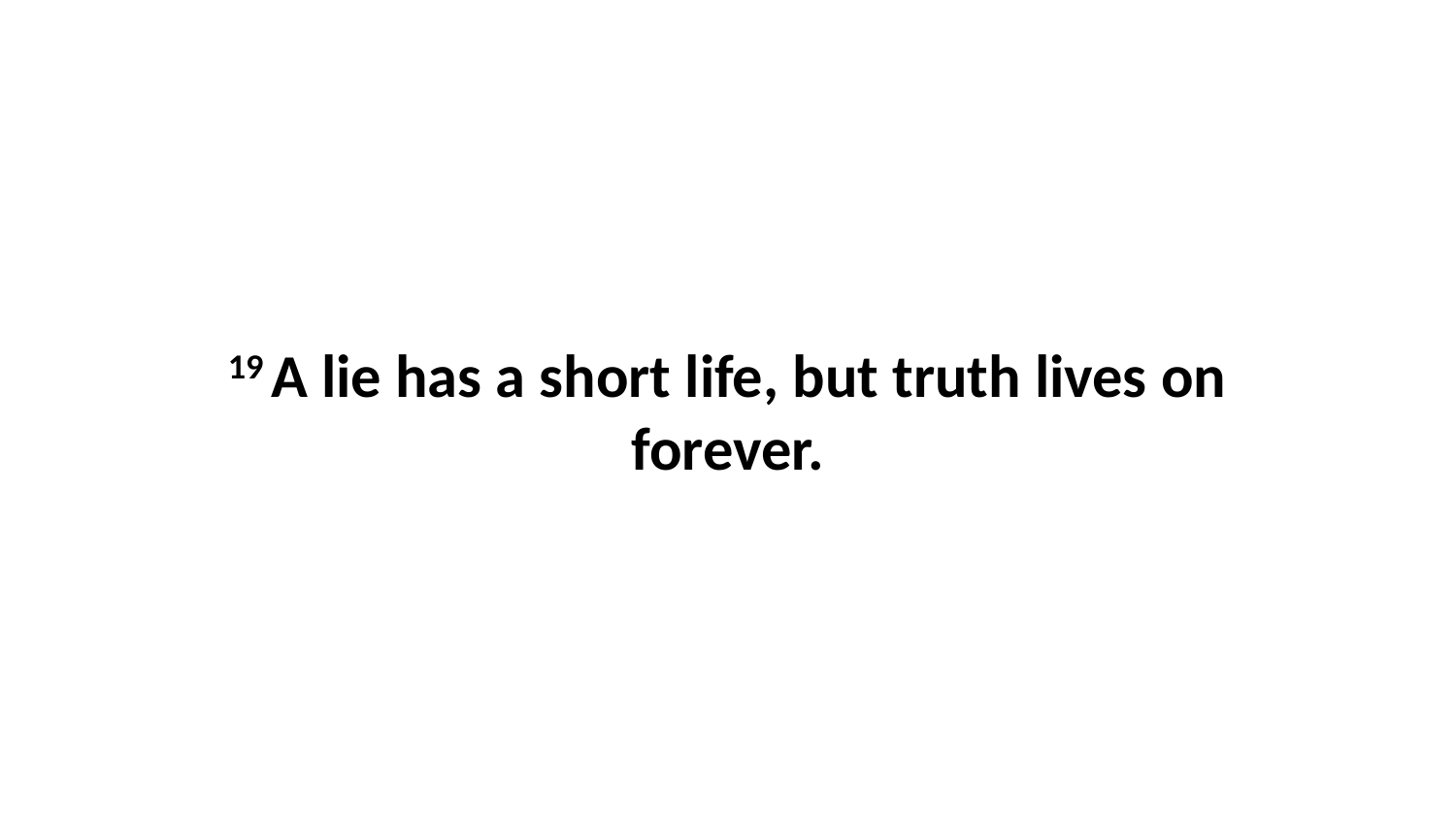

19 A lie has a short life, but truth lives on forever.